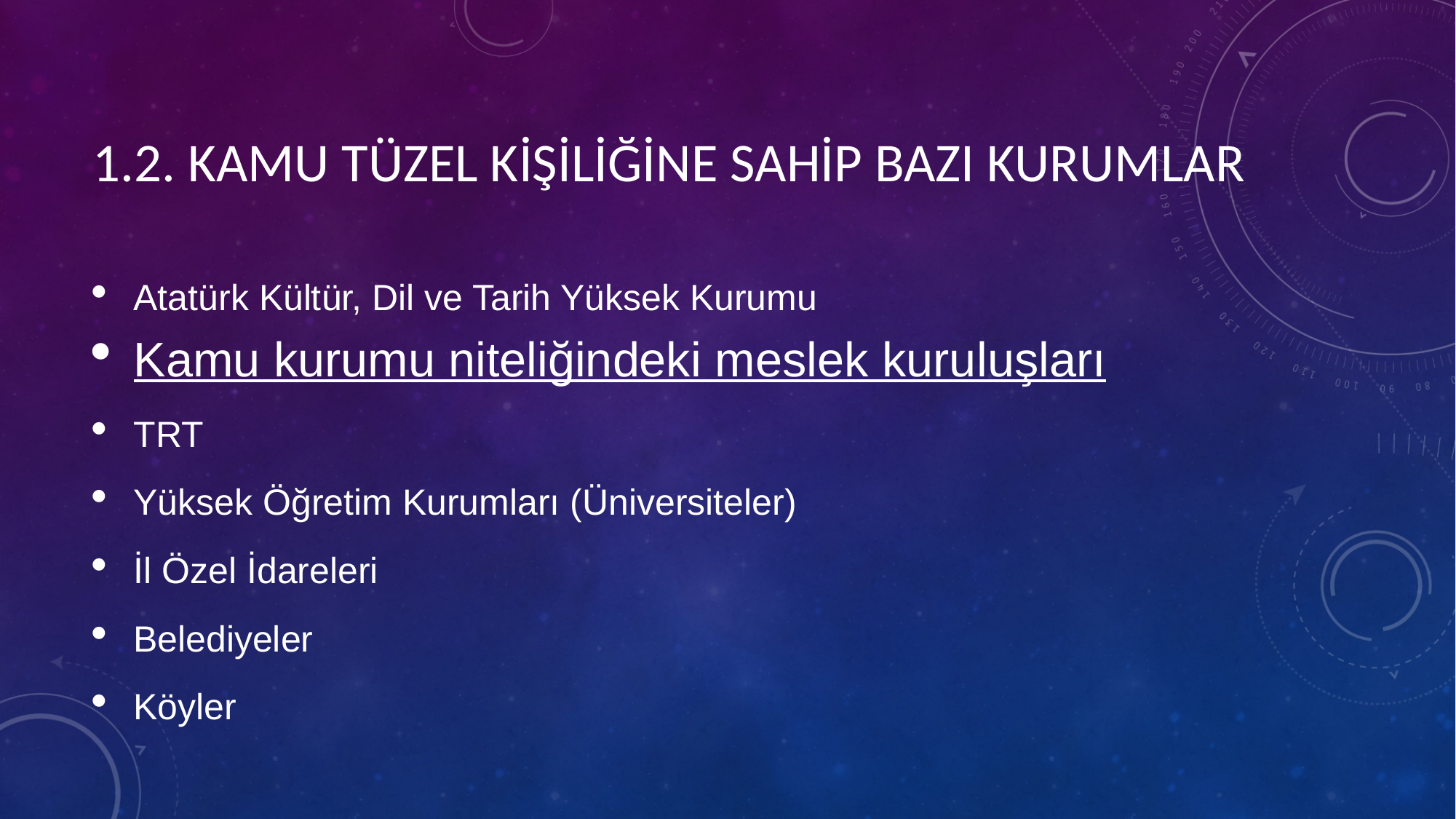

# 1.2. Kamu tüzel kişiliğine sahip bazı kurumlar
Atatürk Kültür, Dil ve Tarih Yüksek Kurumu

Kamu kurumu niteliğindeki meslek kuru­luşları

TRT

Yüksek Öğretim Kurumları (Üniversiteler)

İl Özel İdareleri

Belediyeler

Köyler